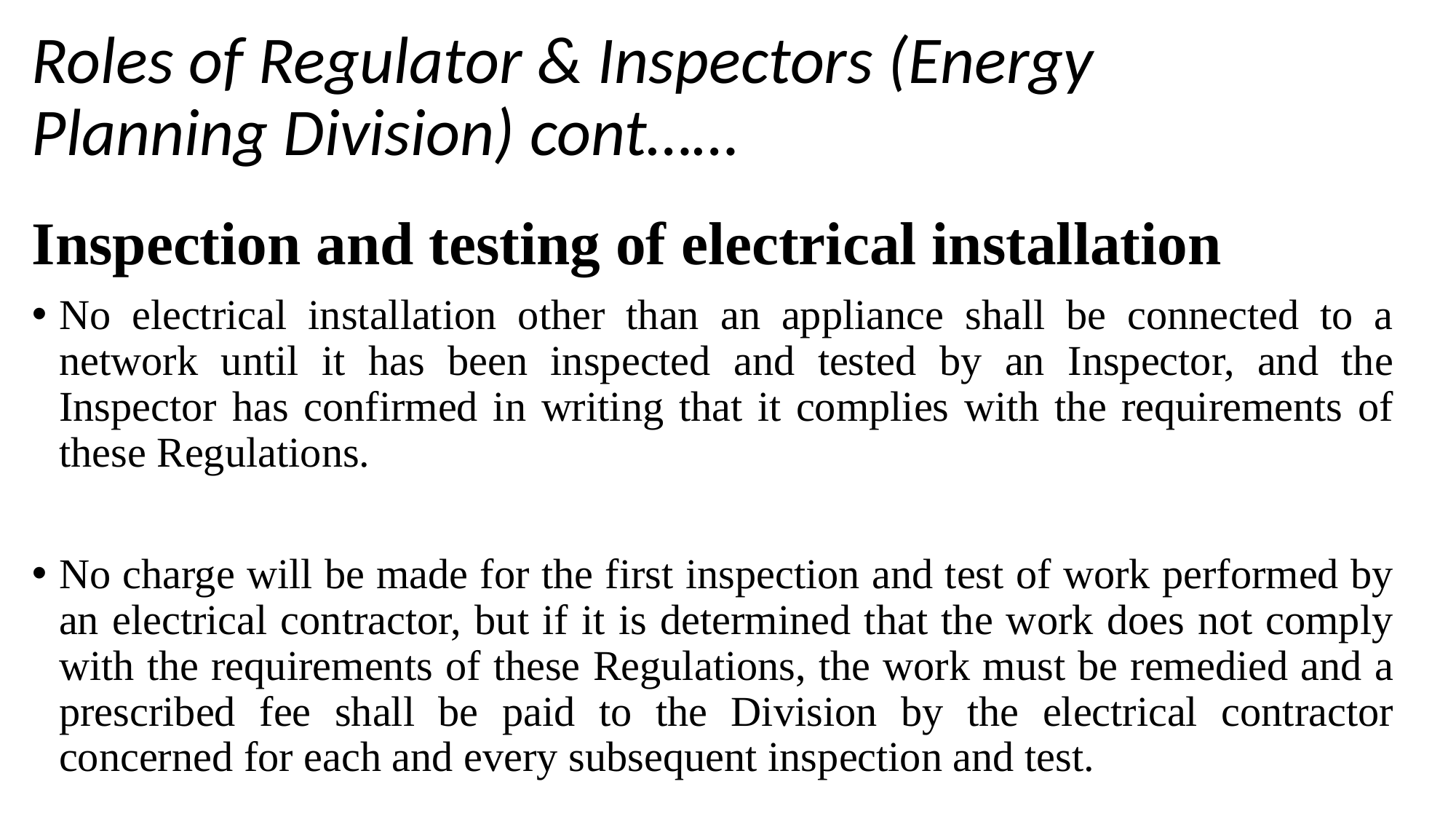

# Roles of Regulator & Inspectors (Energy Planning Division) cont……
Inspection and testing of electrical installation
No electrical installation other than an appliance shall be connected to a network until it has been inspected and tested by an Inspector, and the Inspector has confirmed in writing that it complies with the requirements of these Regulations.

No charge will be made for the first inspection and test of work performed by an electrical contractor, but if it is determined that the work does not comply with the requirements of these Regulations, the work must be remedied and a prescribed fee shall be paid to the Division by the electrical contractor concerned for each and every subsequent inspection and test.